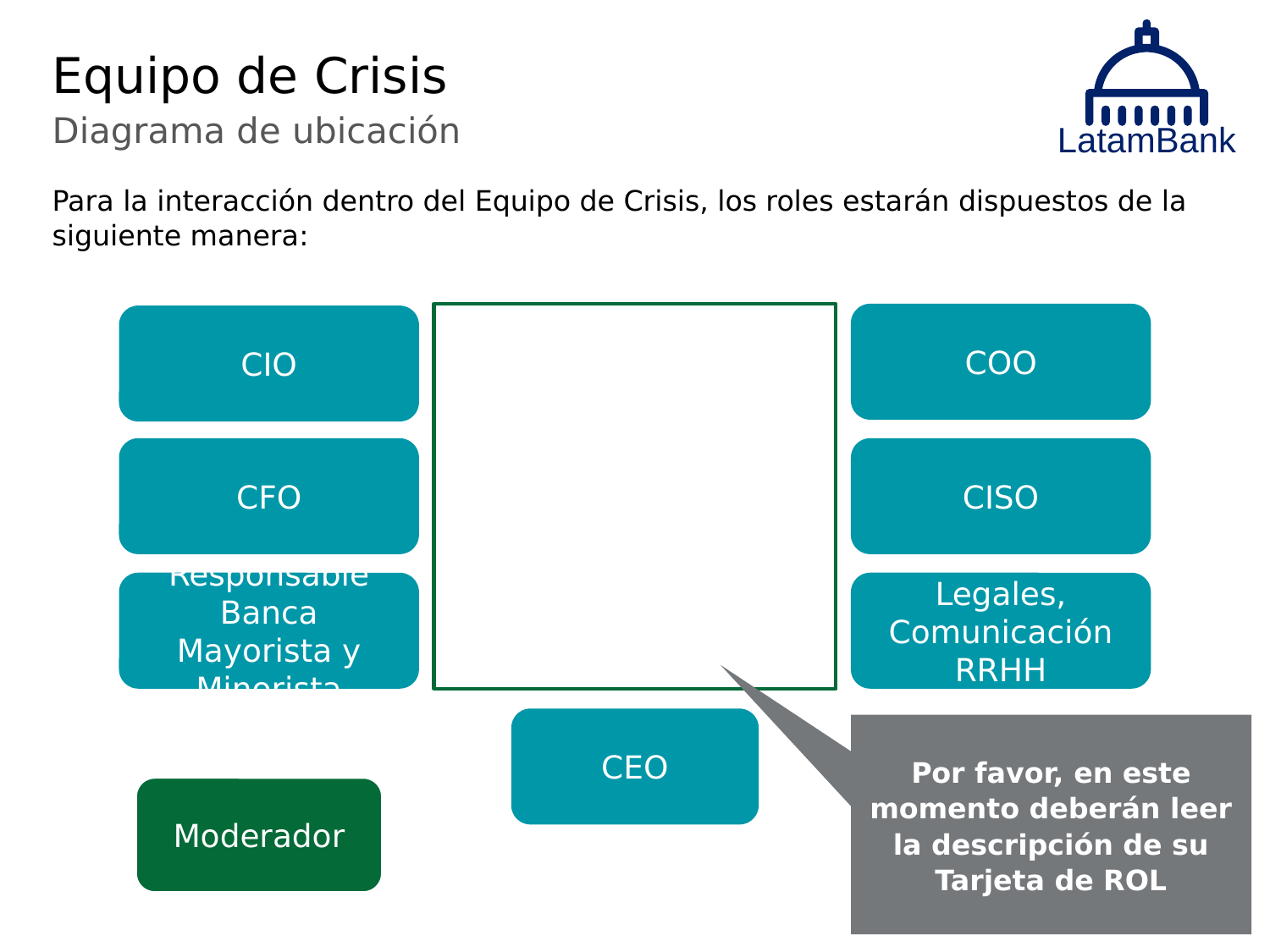

LatamBank
# Equipo de Crisis
Diagrama de ubicación
Para la interacción dentro del Equipo de Crisis, los roles estarán dispuestos de la siguiente manera:

COO
CIO
CFO
CISO
Responsable
Banca Mayorista y Minorista
Legales, Comunicación RRHH
CEO
Moderador
Por favor, en este momento deberán leer la descripción de su Tarjeta de ROL